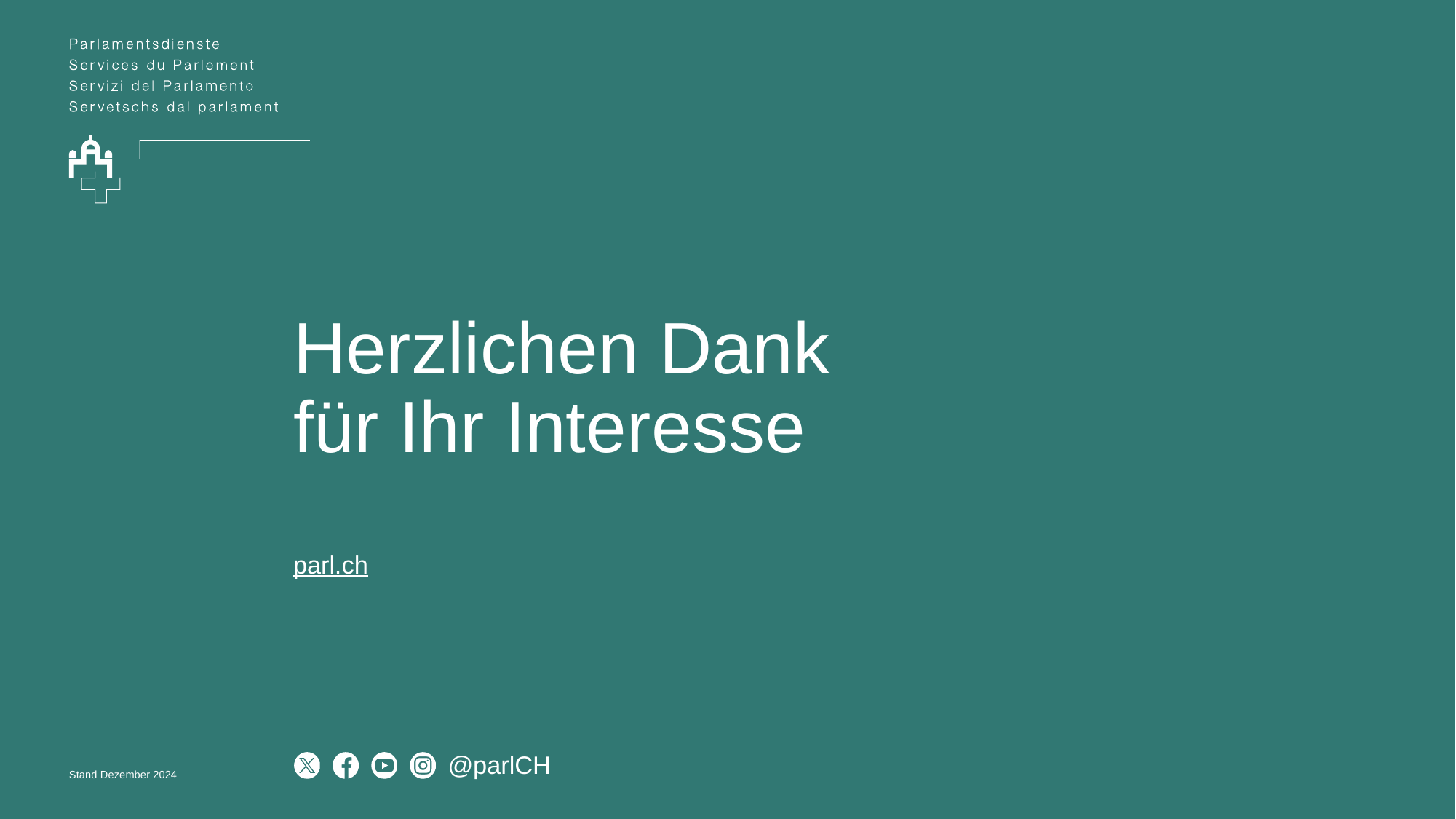

93
# Herzlichen Dank für Ihr Interesse
Stand Dezember 2024